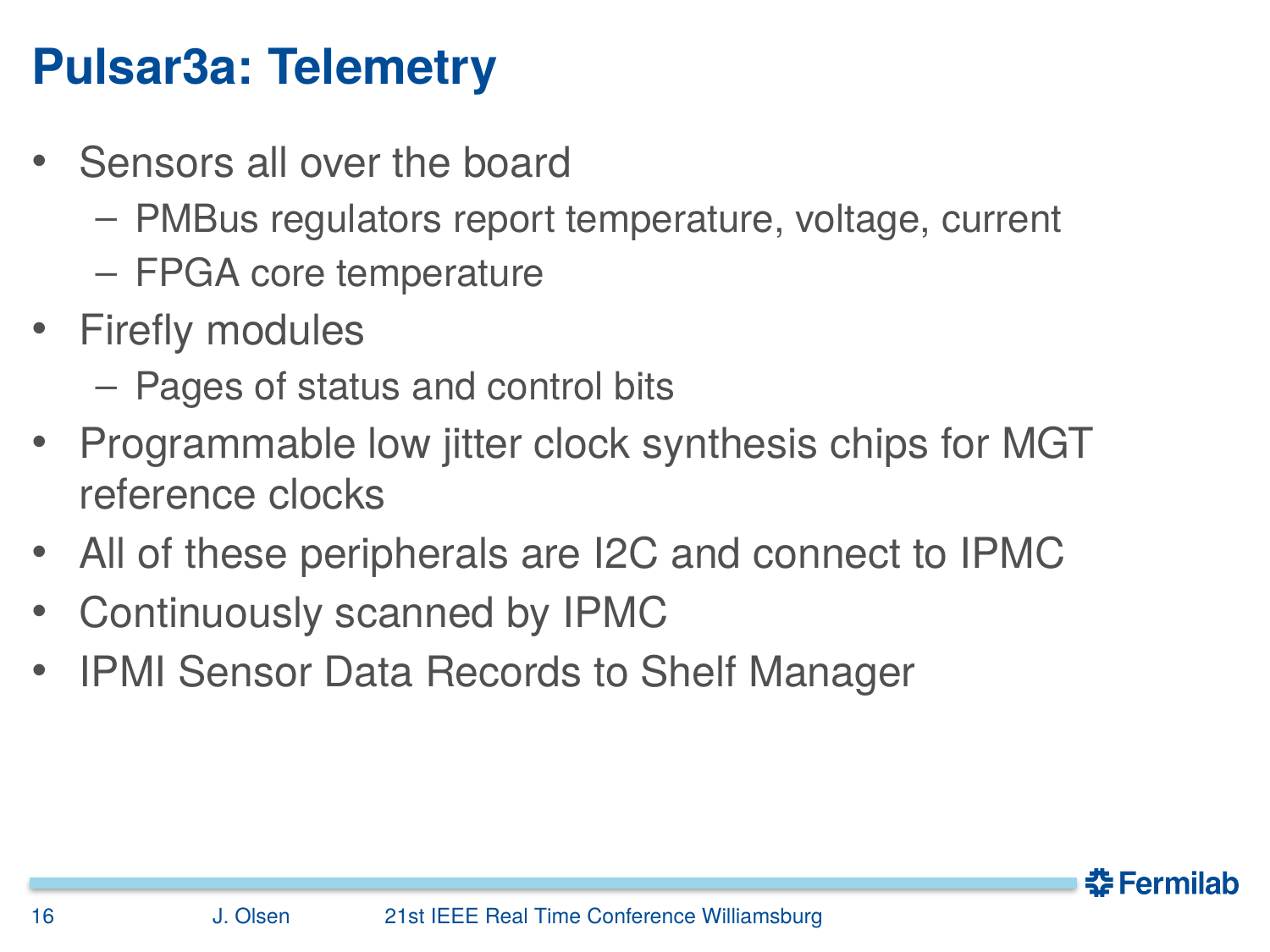

# Pulsar3a: Telemetry
Sensors all over the board
PMBus regulators report temperature, voltage, current
FPGA core temperature
Firefly modules
Pages of status and control bits
Programmable low jitter clock synthesis chips for MGT reference clocks
All of these peripherals are I2C and connect to IPMC
Continuously scanned by IPMC
IPMI Sensor Data Records to Shelf Manager
16
J. Olsen                21st IEEE Real Time Conference Williamsburg